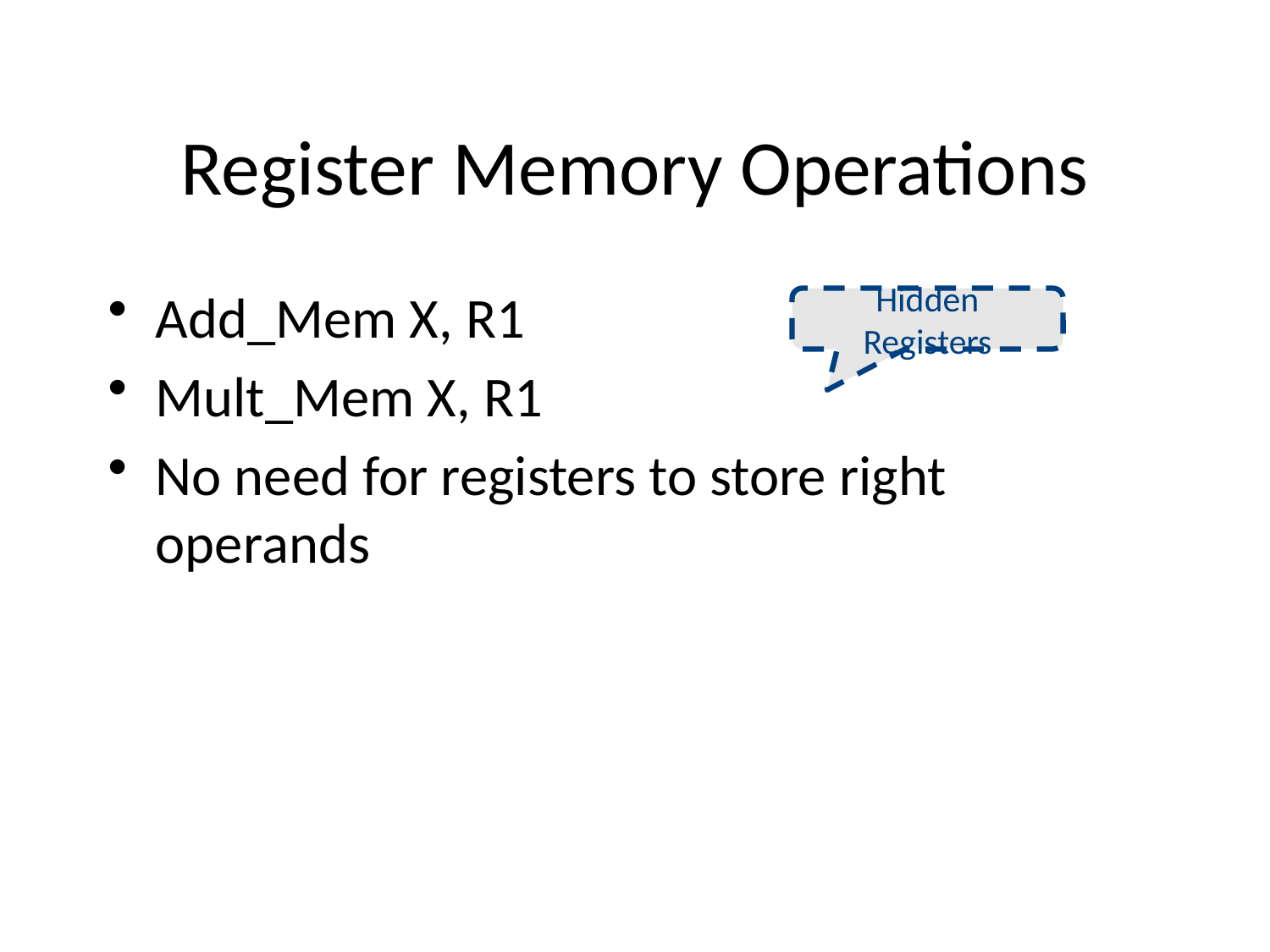

# Register Memory Operations
Add_Mem X, R1
Mult_Mem X, R1
No need for registers to store right operands
Hidden Registers